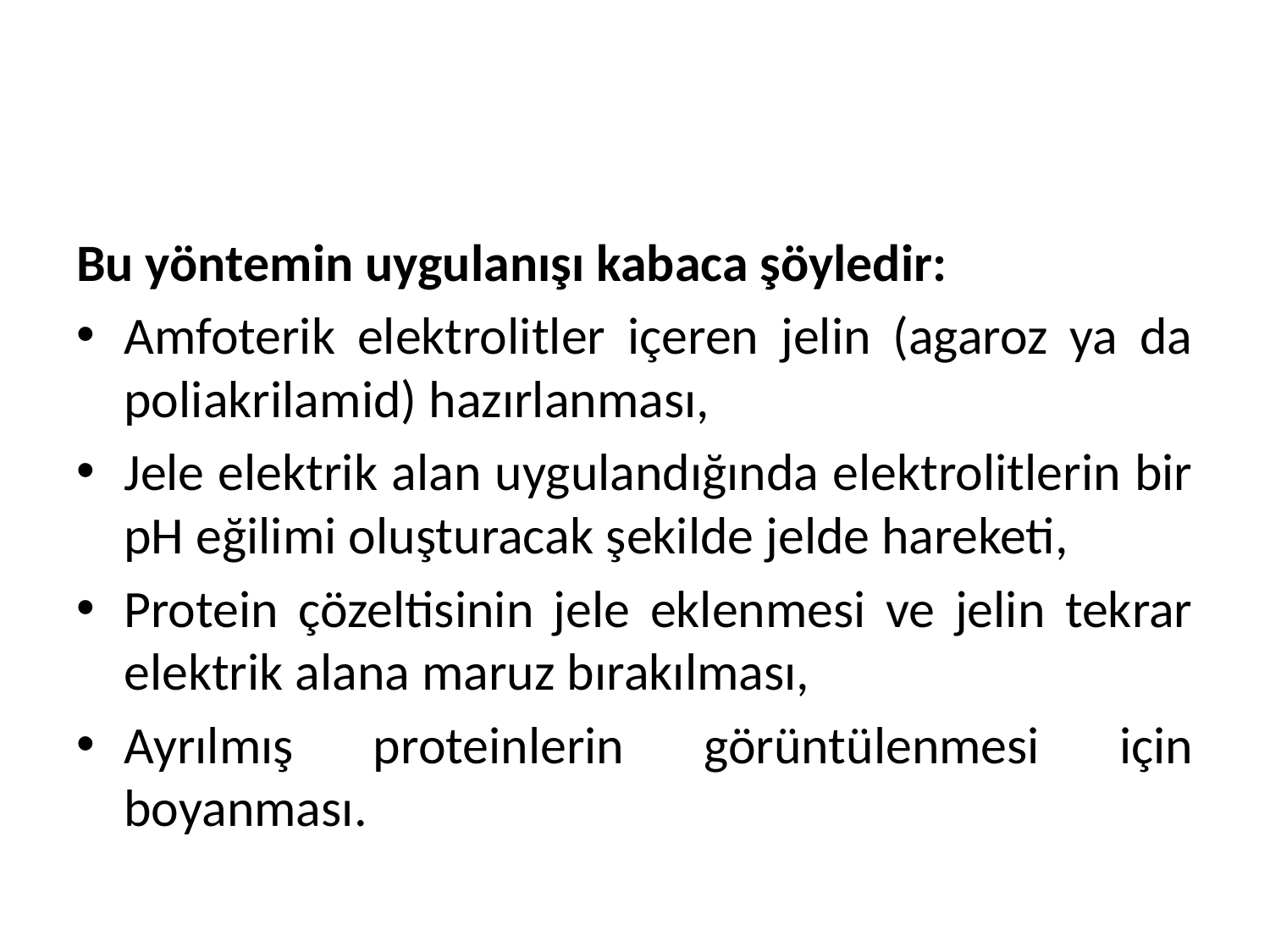

Bu yöntemin uygulanışı kabaca şöyledir:
Amfoterik elektrolitler içeren jelin (agaroz ya da poliakrilamid) hazırlanması,
Jele elektrik alan uygulandığında elektrolitlerin bir pH eğilimi oluşturacak şekilde jelde hareketi,
Protein çözeltisinin jele eklenmesi ve jelin tekrar elektrik alana maruz bırakılması,
Ayrılmış proteinlerin görüntülenmesi için boyanması.